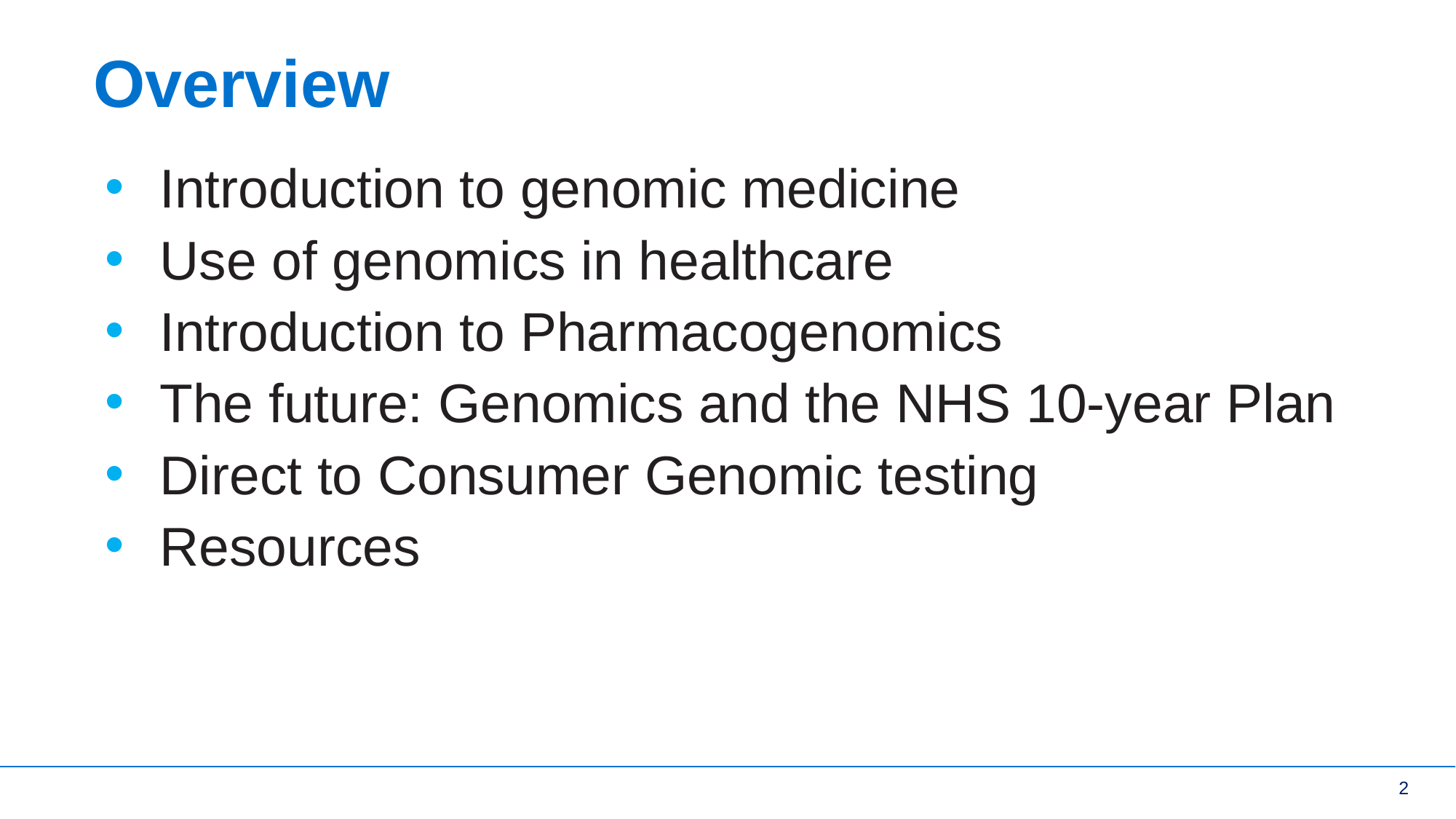

# Overview
Introduction to genomic medicine
Use of genomics in healthcare
Introduction to Pharmacogenomics
The future: Genomics and the NHS 10-year Plan
Direct to Consumer Genomic testing
Resources
2